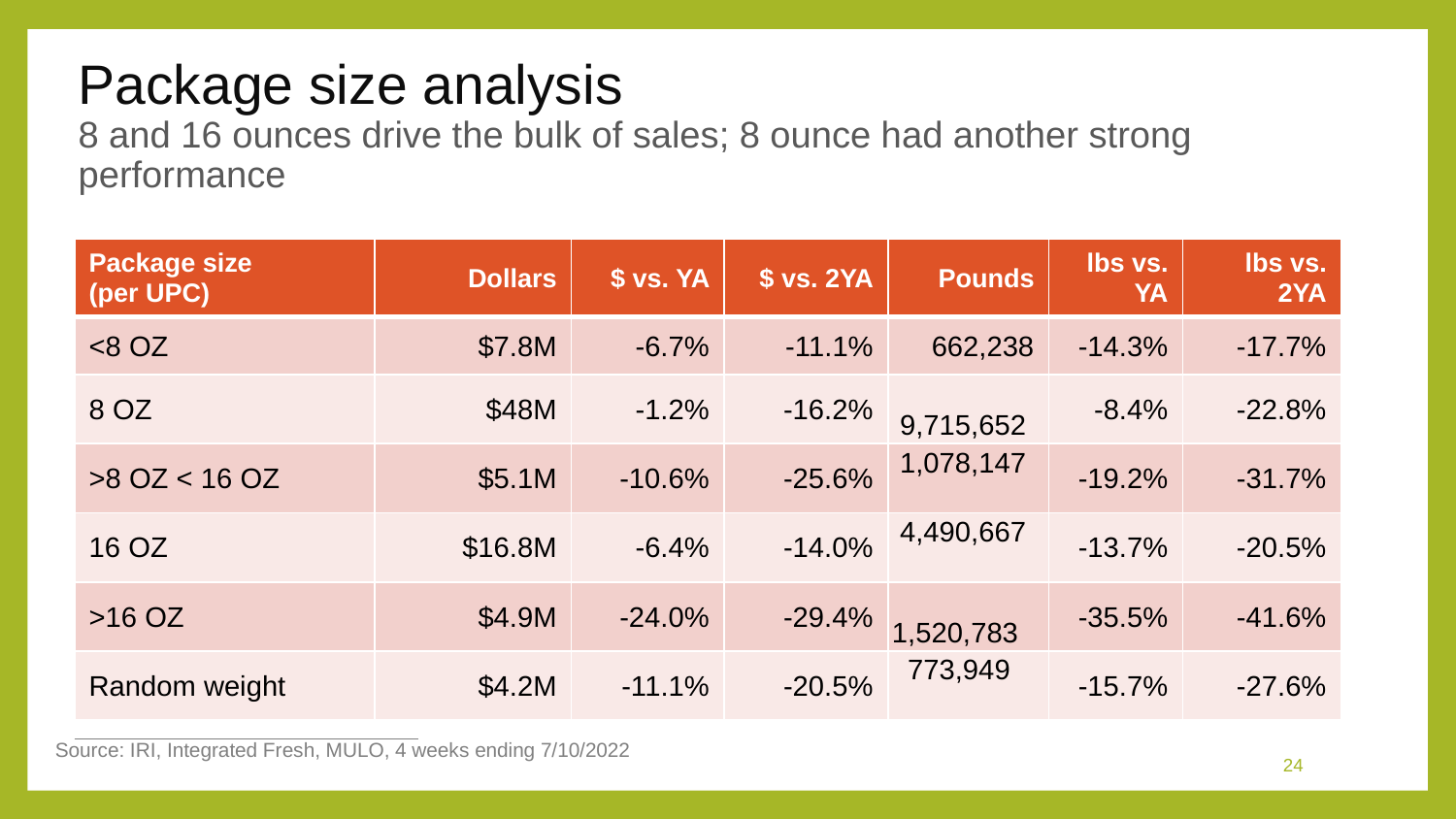

# Package size analysis 8 and 16 ounces drive the bulk of sales; 8 ounce had another strong performance
| Package size (per UPC) | Dollars | $ vs. YA | $ vs. 2YA | Pounds | lbs vs. YA | lbs vs. 2YA |
| --- | --- | --- | --- | --- | --- | --- |
| <8 OZ | $7.8M | -6.7% | -11.1% | 662,238 | -14.3% | -17.7% |
| 8 OZ | $48M | -1.2% | -16.2% | 9,715,652 | -8.4% | -22.8% |
| >8 OZ < 16 OZ | $5.1M | -10.6% | -25.6% | 1,078,147 | -19.2% | -31.7% |
| 16 OZ | $16.8M | -6.4% | -14.0% | 4,490,667 | -13.7% | -20.5% |
| >16 OZ | $4.9M | -24.0% | -29.4% | 1,520,783 | -35.5% | -41.6% |
| Random weight | $4.2M | -11.1% | -20.5% | 773,949 | -15.7% | -27.6% |
Source: IRI, Integrated Fresh, MULO, 4 weeks ending 7/10/2022
24